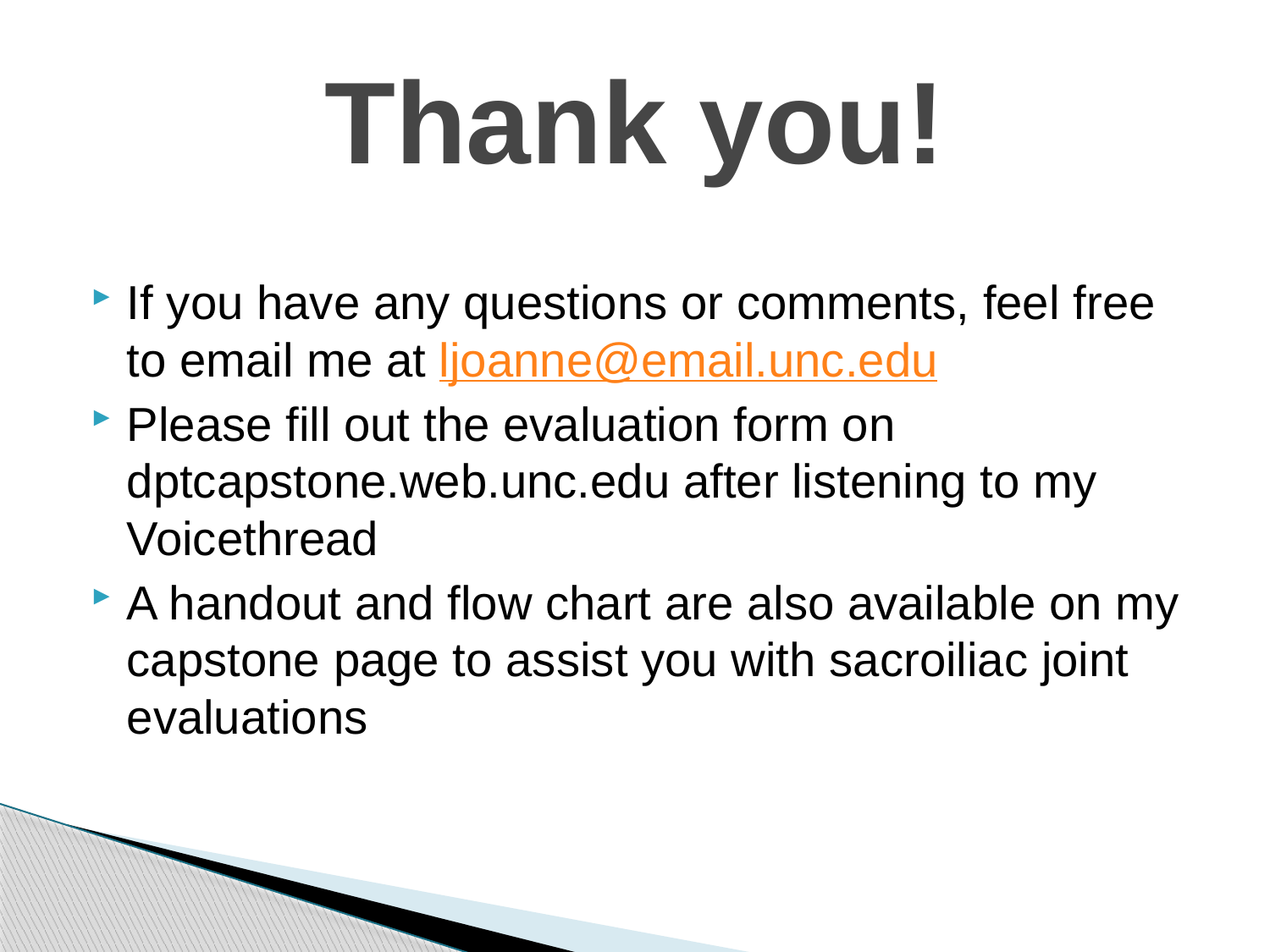

# Thank you!

If you have any questions or comments, feel free to email me at ljoanne@email.unc.edu
Please fill out the evaluation form on dptcapstone.web.unc.edu after listening to my Voicethread
A handout and flow chart are also available on my capstone page to assist you with sacroiliac joint evaluations